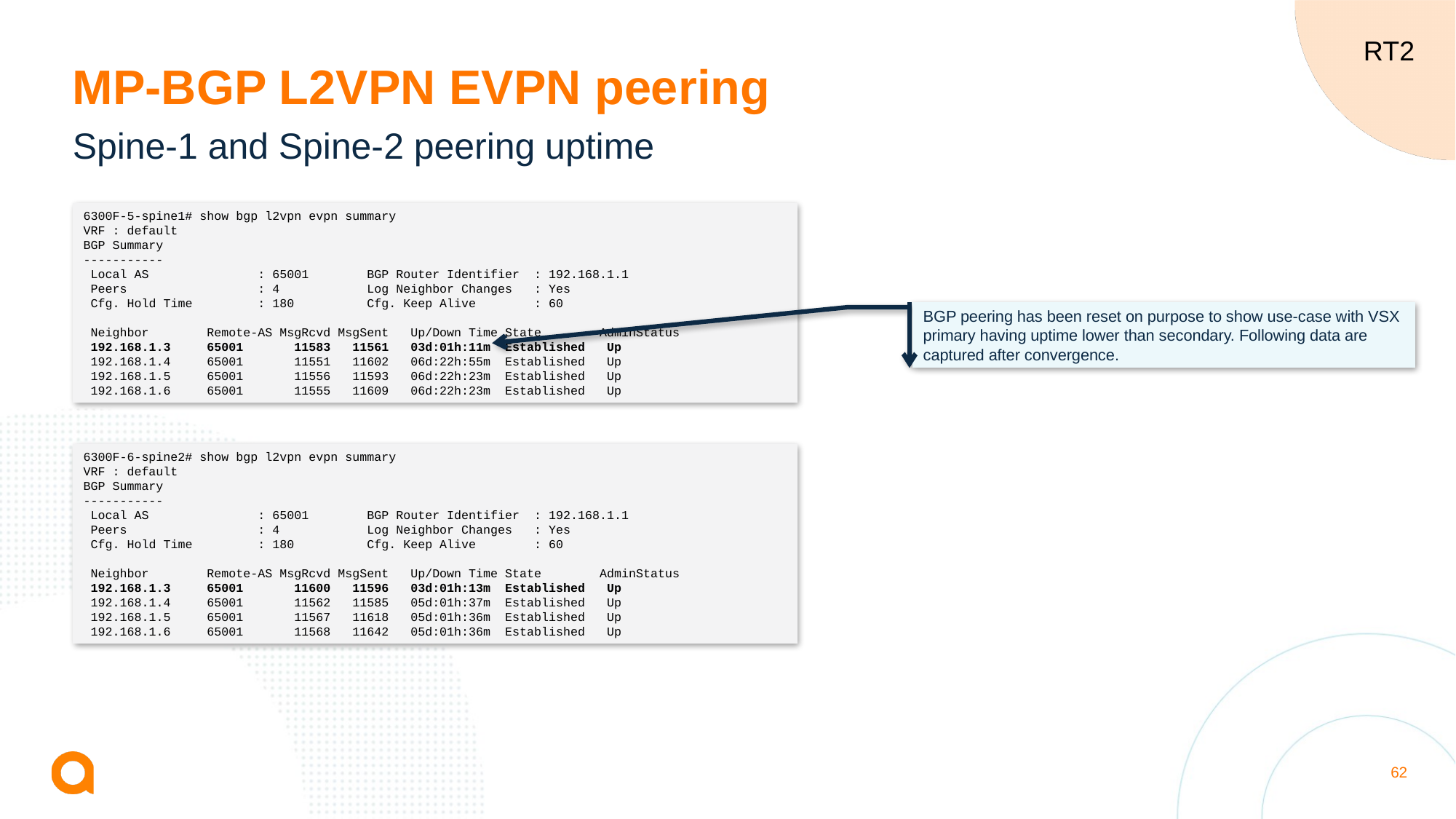

RT2
# MP-BGP L2VPN EVPN peering
Spine-1 and Spine-2 peering uptime
6300F-5-spine1# show bgp l2vpn evpn summary
VRF : default
BGP Summary
-----------
 Local AS               : 65001        BGP Router Identifier  : 192.168.1.1
 Peers                  : 4            Log Neighbor Changes   : Yes
 Cfg. Hold Time         : 180          Cfg. Keep Alive        : 60

 Neighbor        Remote-AS MsgRcvd MsgSent   Up/Down Time State        AdminStatus
 192.168.1.3     65001       11583   11561   03d:01h:11m  Established   Up
 192.168.1.4     65001       11551   11602   06d:22h:55m  Established   Up
 192.168.1.5     65001       11556   11593   06d:22h:23m  Established   Up
 192.168.1.6     65001       11555   11609   06d:22h:23m  Established   Up
BGP peering has been reset on purpose to show use-case with VSX primary having uptime lower than secondary. Following data are captured after convergence.
6300F-6-spine2# show bgp l2vpn evpn summary
VRF : default
BGP Summary
-----------
 Local AS               : 65001        BGP Router Identifier  : 192.168.1.1
 Peers                  : 4            Log Neighbor Changes   : Yes
 Cfg. Hold Time         : 180          Cfg. Keep Alive        : 60

 Neighbor        Remote-AS MsgRcvd MsgSent   Up/Down Time State        AdminStatus
 192.168.1.3     65001       11600   11596   03d:01h:13m  Established   Up
 192.168.1.4     65001       11562   11585   05d:01h:37m  Established   Up
 192.168.1.5     65001       11567   11618   05d:01h:36m  Established   Up
 192.168.1.6     65001       11568   11642   05d:01h:36m  Established   Up